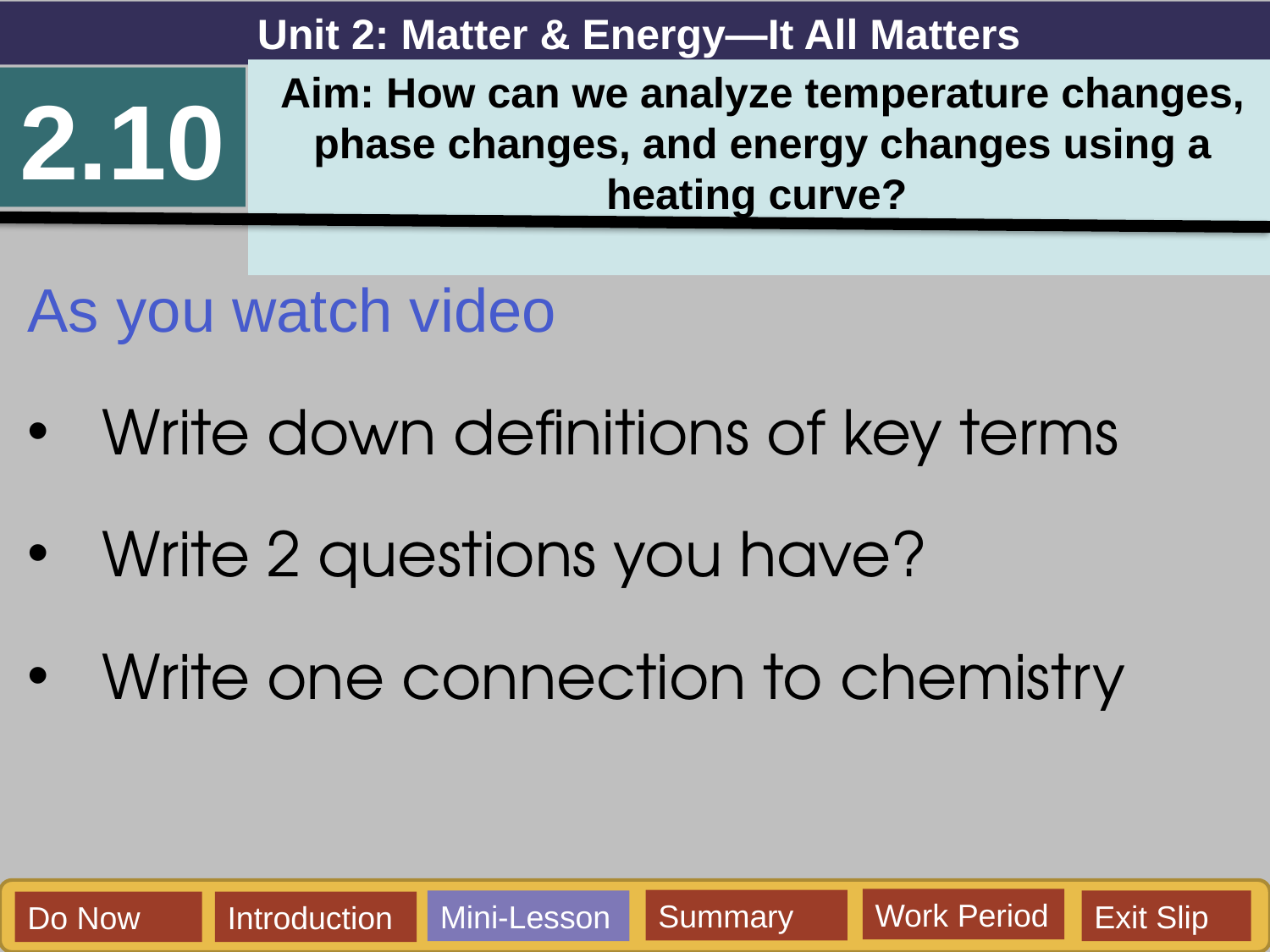

Unit 2: Matter & Energy—It All Matters
Aim: How can we analyze temperature changes, phase changes, and energy changes using a heating curve?

2.10

As you watch video
Write down definitions of key terms
Write 2 questions you have?
Write one connection to chemistry

Work Period
Summary
Mini-Lesson
Exit Slip
Do Now
Introduction